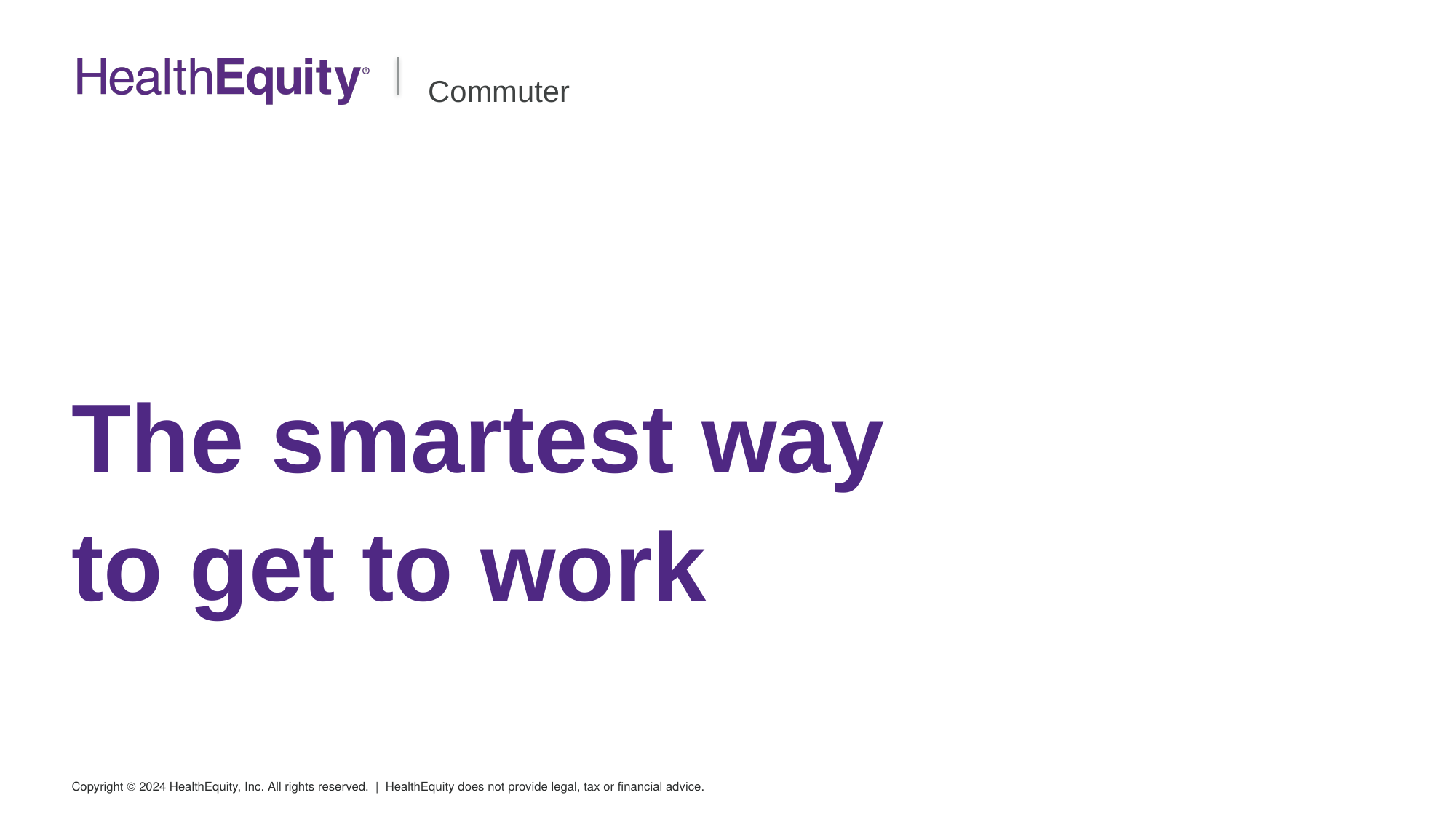

Commuter
# The smartest way to get to work